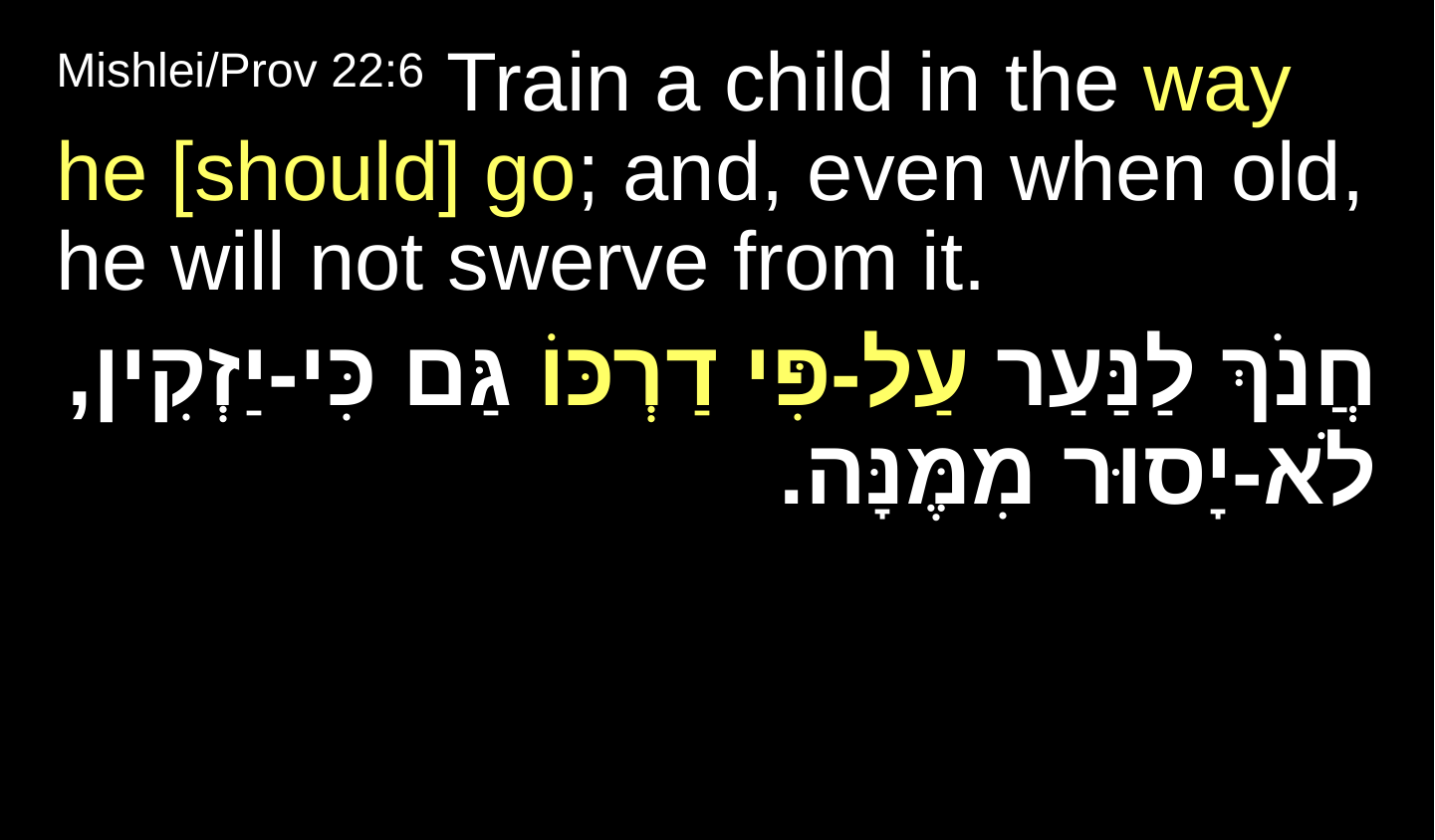

Mishlei/Prov 22:6 Train a child in the way he [should] go; and, even when old, he will not swerve from it.
חֲנֹךְ לַנַּעַר עַל-פִּי דַרְכּוֹ גַּם כִּי-יַזְקִין, לֹא-יָסוּר מִמֶּנָּה.